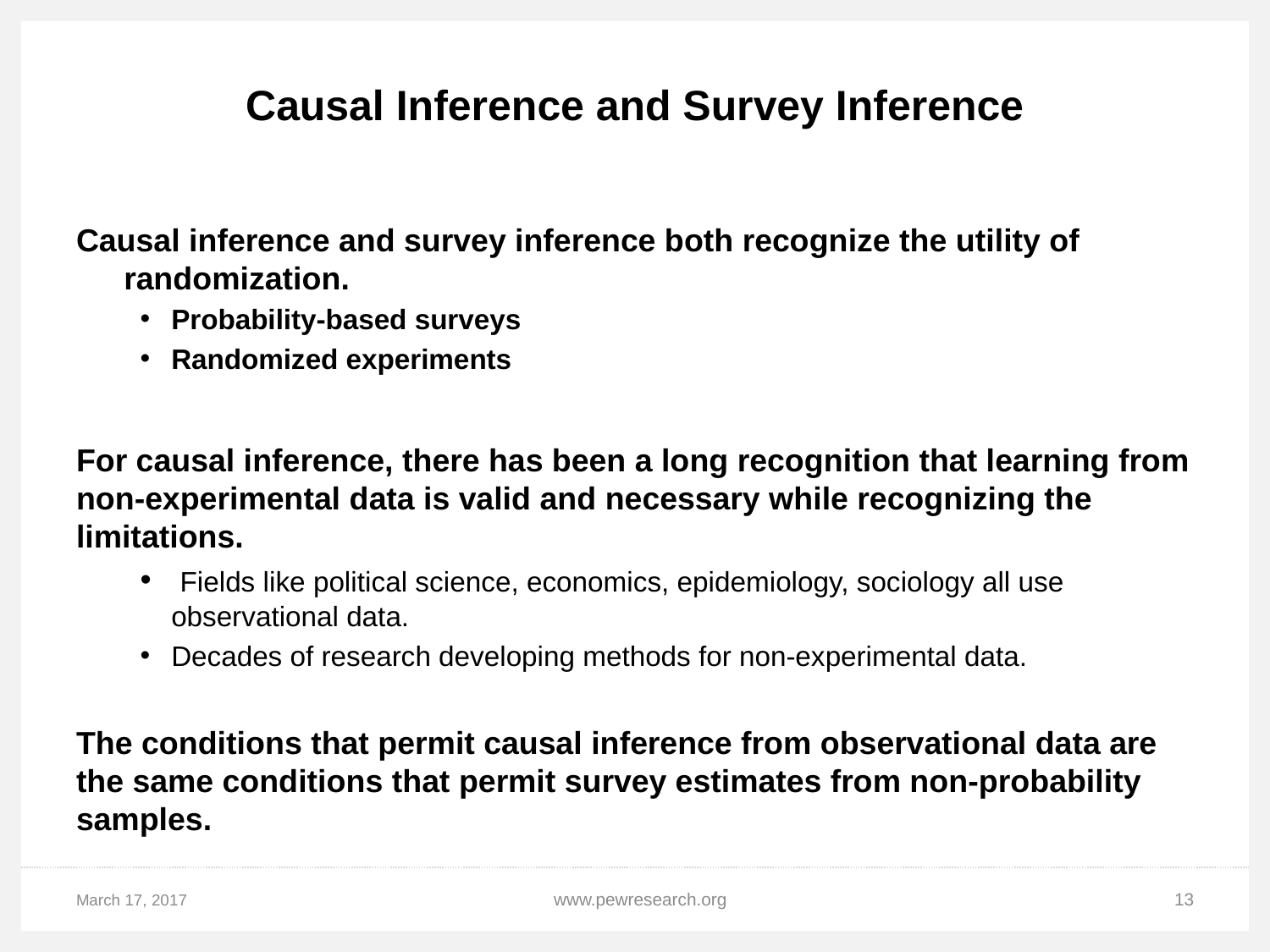

# Causal Inference and Survey Inference

Causal inference and survey inference both recognize the utility of randomization.
Probability-based surveys
Randomized experiments

For causal inference, there has been a long recognition that learning from non-experimental data is valid and necessary while recognizing the limitations.
 Fields like political science, economics, epidemiology, sociology all use observational data.
Decades of research developing methods for non-experimental data.

The conditions that permit causal inference from observational data are the same conditions that permit survey estimates from non-probability samples.

March 17, 2017
www.pewresearch.org
13